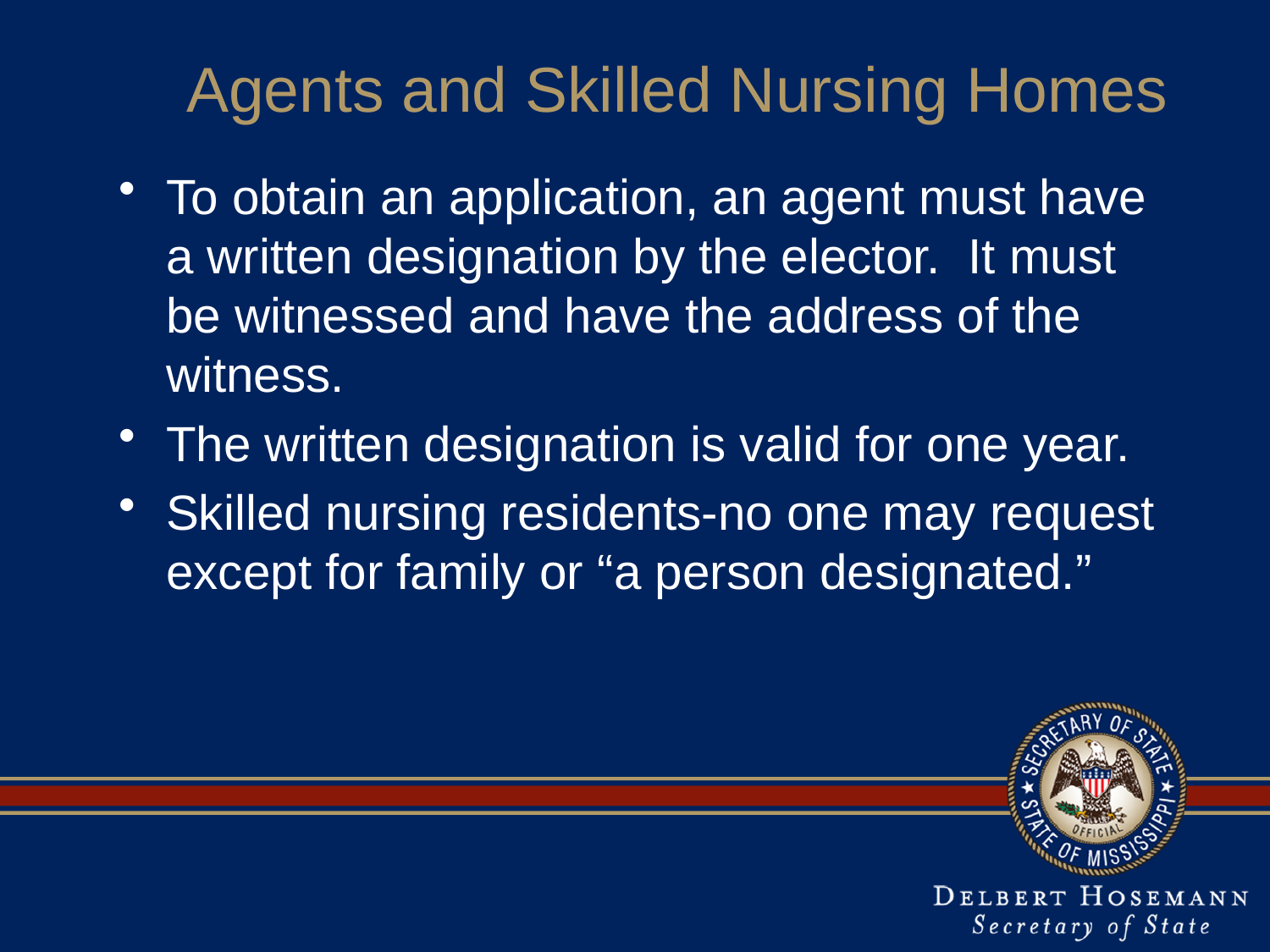

# Agents and Skilled Nursing Homes
To obtain an application, an agent must have a written designation by the elector.  It must be witnessed and have the address of the witness.
The written designation is valid for one year.
Skilled nursing residents-no one may request except for family or “a person designated.”